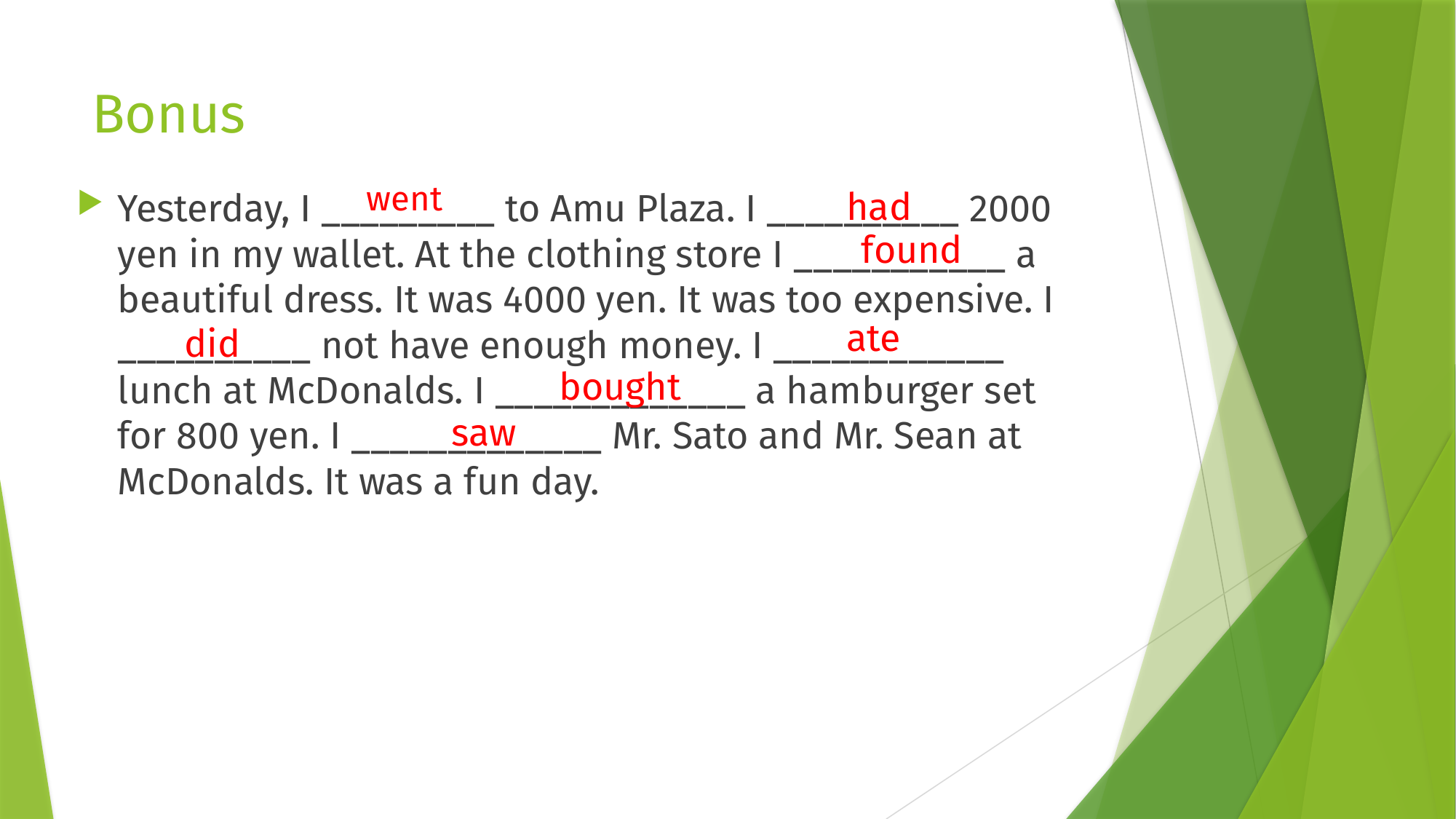

# Bonus
went
had
Yesterday, I _________ to Amu Plaza. I __________ 2000 yen in my wallet. At the clothing store I ___________ a beautiful dress. It was 4000 yen. It was too expensive. I __________ not have enough money. I ____________ lunch at McDonalds. I _____________ a hamburger set for 800 yen. I _____________ Mr. Sato and Mr. Sean at McDonalds. It was a fun day.
found
ate
did
bought
saw